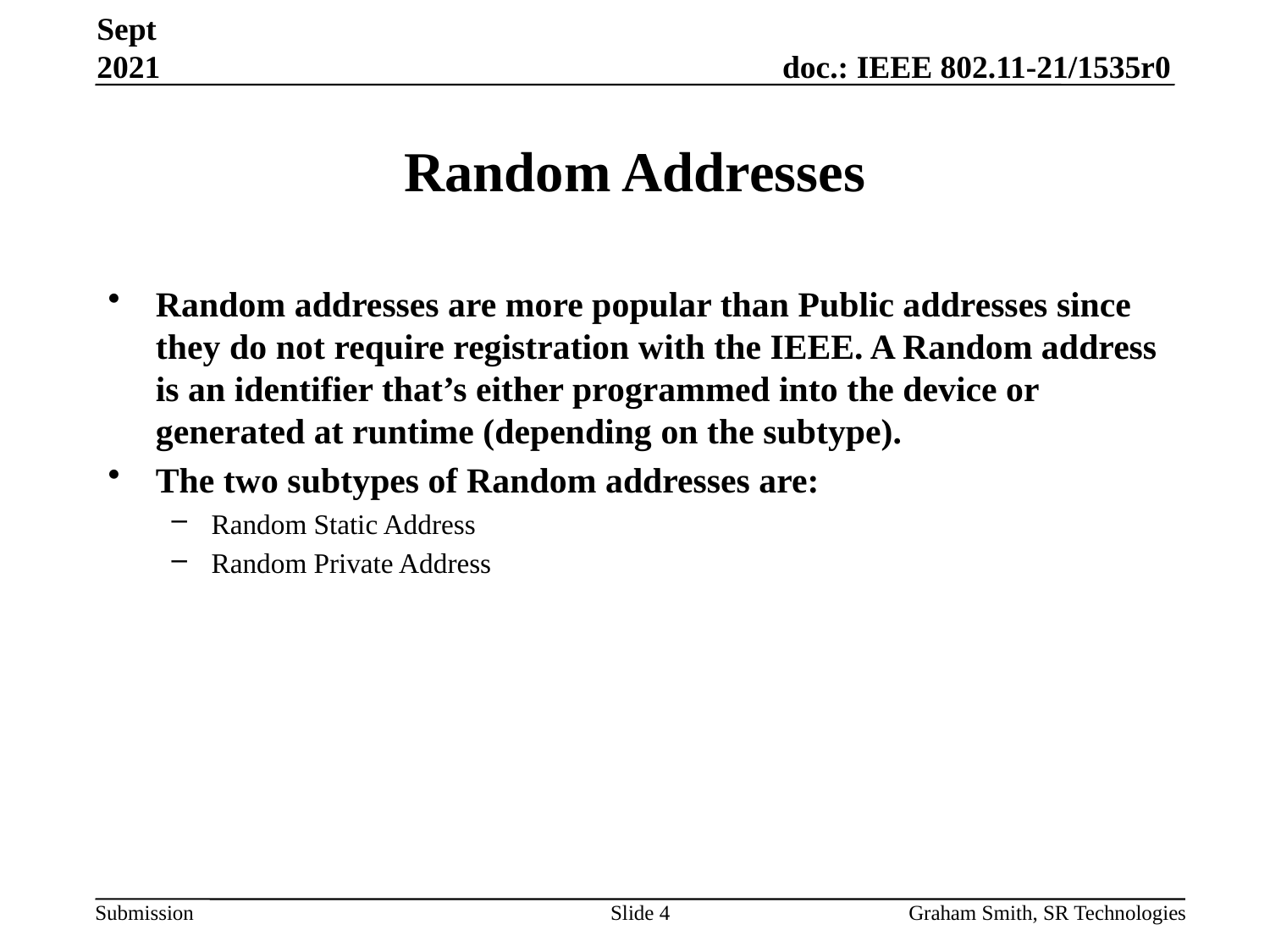

Sept 2021
# Random Addresses
Random addresses are more popular than Public addresses since they do not require registration with the IEEE. A Random address is an identifier that’s either programmed into the device or generated at runtime (depending on the subtype).
The two subtypes of Random addresses are:
Random Static Address
Random Private Address

Slide 4
Graham Smith, SR Technologies